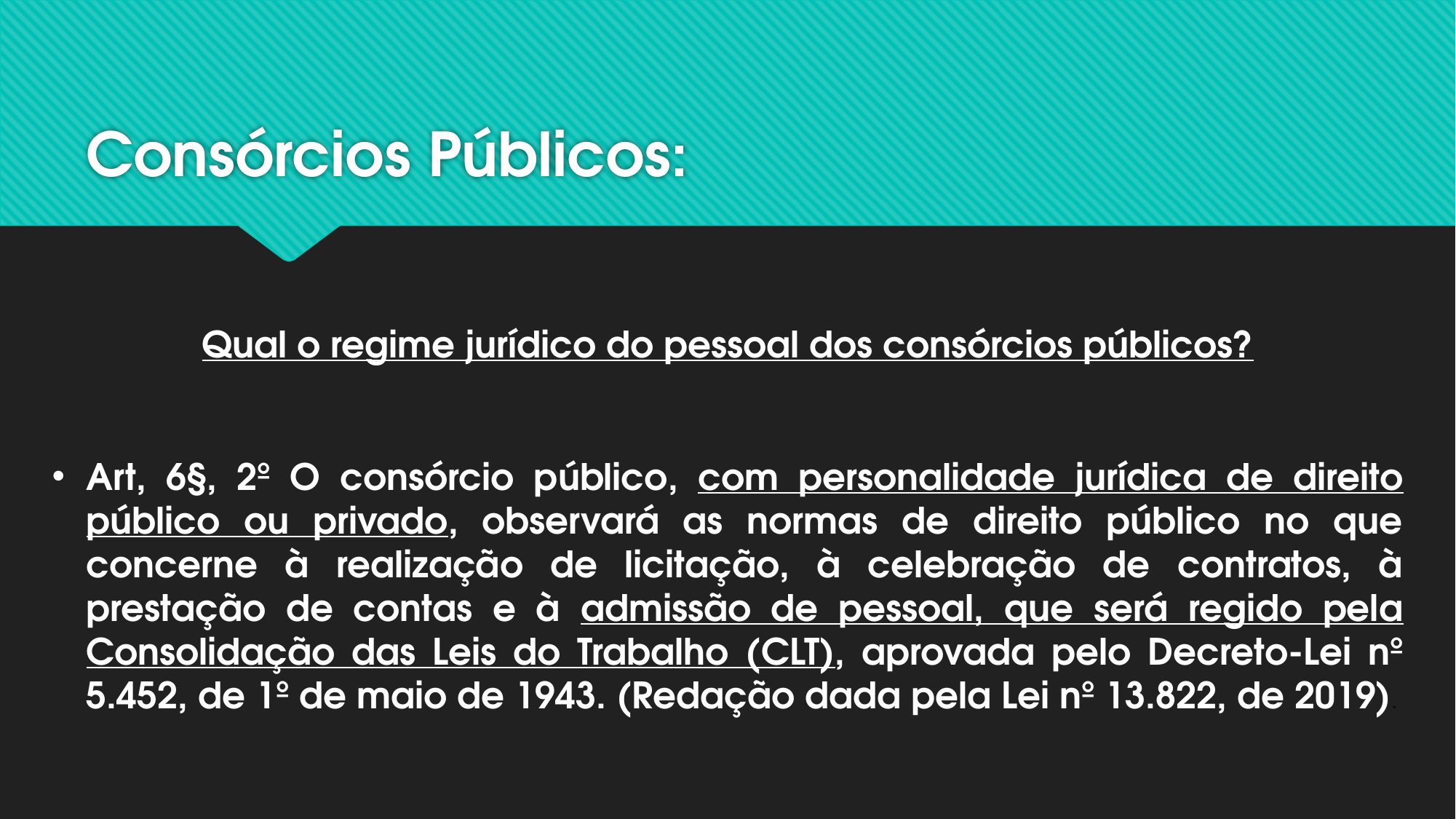

# Consórcios Públicos:
Qual o regime jurídico do pessoal dos consórcios públicos?
Art, 6§, 2º O consórcio público, com personalidade jurídica de direito público ou privado, observará as normas de direito público no que concerne à realização de licitação, à celebração de contratos, à prestação de contas e à admissão de pessoal, que será regido pela Consolidação das Leis do Trabalho (CLT), aprovada pelo Decreto-Lei nº 5.452, de 1º de maio de 1943. (Redação dada pela Lei nº 13.822, de 2019).